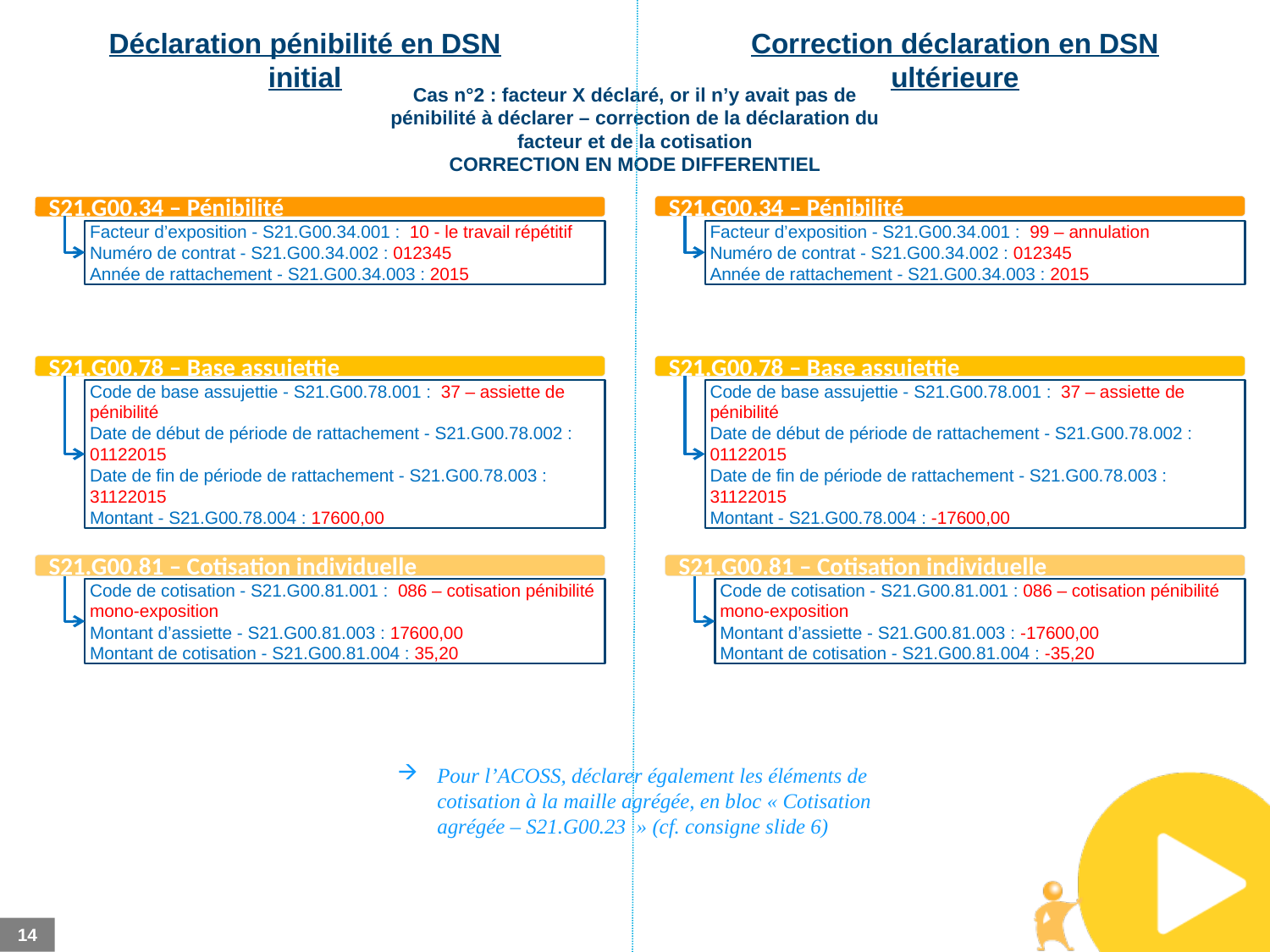

Déclaration pénibilité en DSN initial
Correction déclaration en DSN ultérieure
Cas n°2 : facteur X déclaré, or il n’y avait pas de pénibilité à déclarer – correction de la déclaration du facteur et de la cotisation
CORRECTION EN MODE DIFFERENTIEL
S21.G00.34 – Pénibilité
S21.G00.34 – Pénibilité
Facteur d’exposition - S21.G00.34.001 :  10 - le travail répétitif
Numéro de contrat - S21.G00.34.002 : 012345
Année de rattachement - S21.G00.34.003 : 2015
Facteur d’exposition - S21.G00.34.001 :  99 – annulation
Numéro de contrat - S21.G00.34.002 : 012345
Année de rattachement - S21.G00.34.003 : 2015
S21.G00.78 – Base assujettie
S21.G00.78 – Base assujettie
Code de base assujettie - S21.G00.78.001 :  37 – assiette de pénibilité
Date de début de période de rattachement - S21.G00.78.002 :  01122015
Date de fin de période de rattachement - S21.G00.78.003 :  31122015
Montant - S21.G00.78.004 : 17600,00
Code de base assujettie - S21.G00.78.001 :  37 – assiette de pénibilité
Date de début de période de rattachement - S21.G00.78.002 :  01122015
Date de fin de période de rattachement - S21.G00.78.003 :  31122015
Montant - S21.G00.78.004 : -17600,00
S21.G00.81 – Cotisation individuelle
S21.G00.81 – Cotisation individuelle
Code de cotisation - S21.G00.81.001 :  086 – cotisation pénibilité mono-exposition
Montant d’assiette - S21.G00.81.003 : 17600,00
Montant de cotisation - S21.G00.81.004 : 35,20
Code de cotisation - S21.G00.81.001 : 086 – cotisation pénibilité mono-exposition
Montant d’assiette - S21.G00.81.003 : -17600,00
Montant de cotisation - S21.G00.81.004 : -35,20
Pour l’ACOSS, déclarer également les éléments de cotisation à la maille agrégée, en bloc « Cotisation agrégée – S21.G00.23  » (cf. consigne slide 6)
14